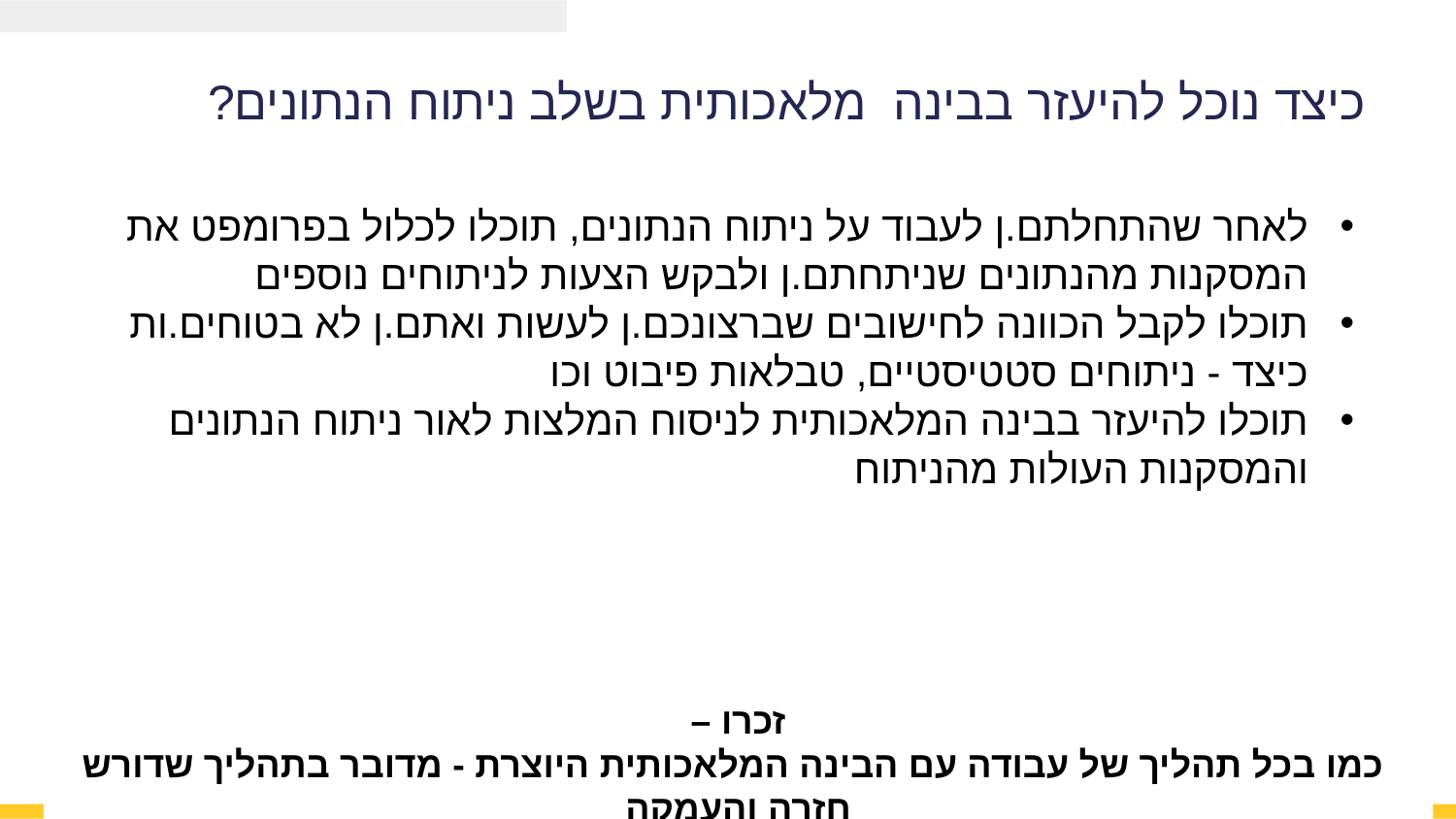

כיצד נוכל להיעזר בבינה  מלאכותית בשלב ניתוח הנתונים?
לאחר שהתחלתם.ן לעבוד על ניתוח הנתונים, תוכלו לכלול בפרומפט את המסקנות מהנתונים שניתחתם.ן ולבקש הצעות לניתוחים נוספים
תוכלו לקבל הכוונה לחישובים שברצונכם.ן לעשות ואתם.ן לא בטוחים.ות כיצד - ניתוחים סטטיסטיים, טבלאות פיבוט וכו
תוכלו להיעזר בבינה המלאכותית לניסוח המלצות לאור ניתוח הנתונים והמסקנות העולות מהניתוח

זכרו –
 כמו בכל תהליך של עבודה עם הבינה המלאכותית היוצרת - מדובר בתהליך שדורש חזרה והעמקה